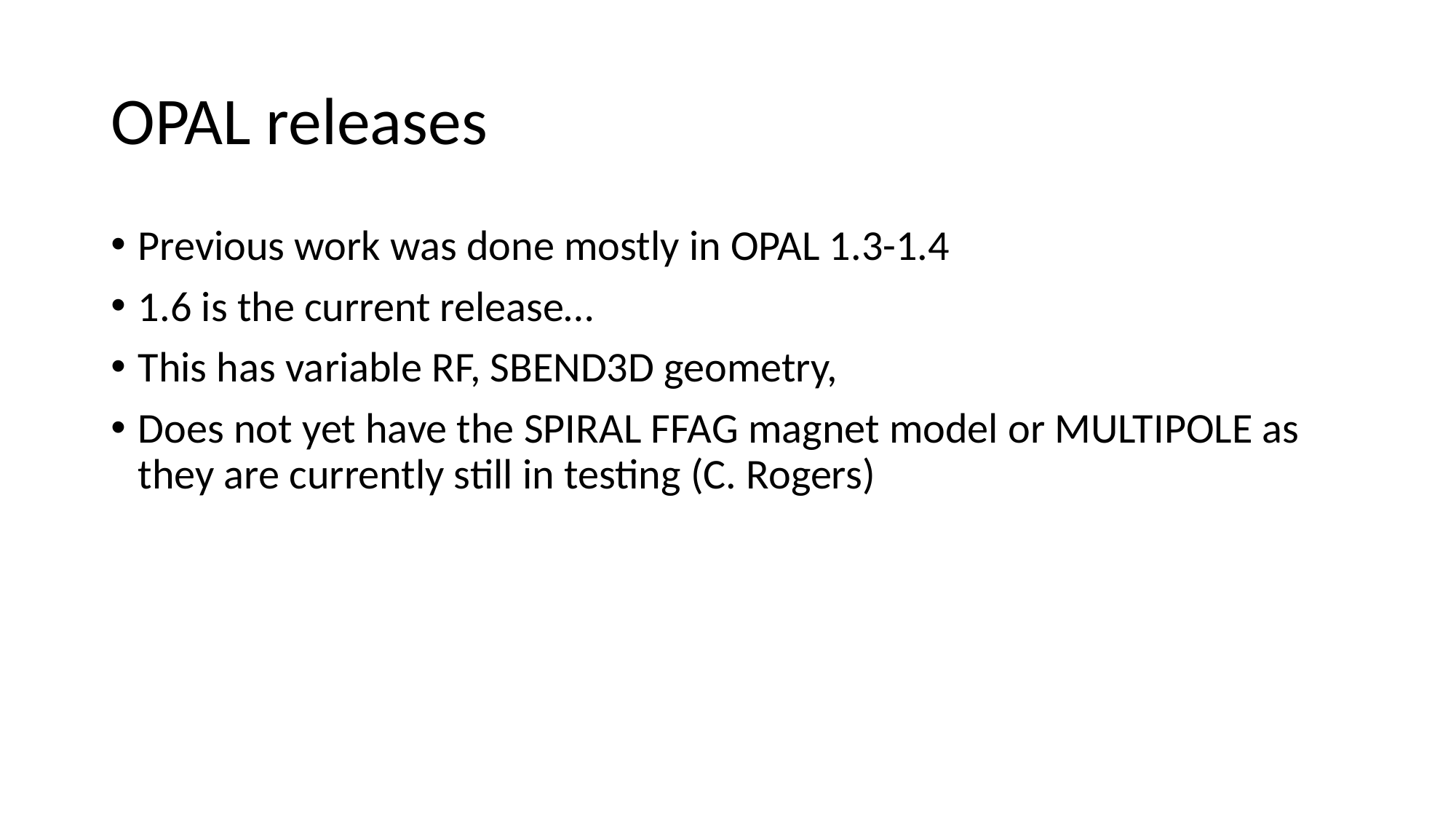

# OPAL releases
Previous work was done mostly in OPAL 1.3-1.4
1.6 is the current release…
This has variable RF, SBEND3D geometry,
Does not yet have the SPIRAL FFAG magnet model or MULTIPOLE as they are currently still in testing (C. Rogers)